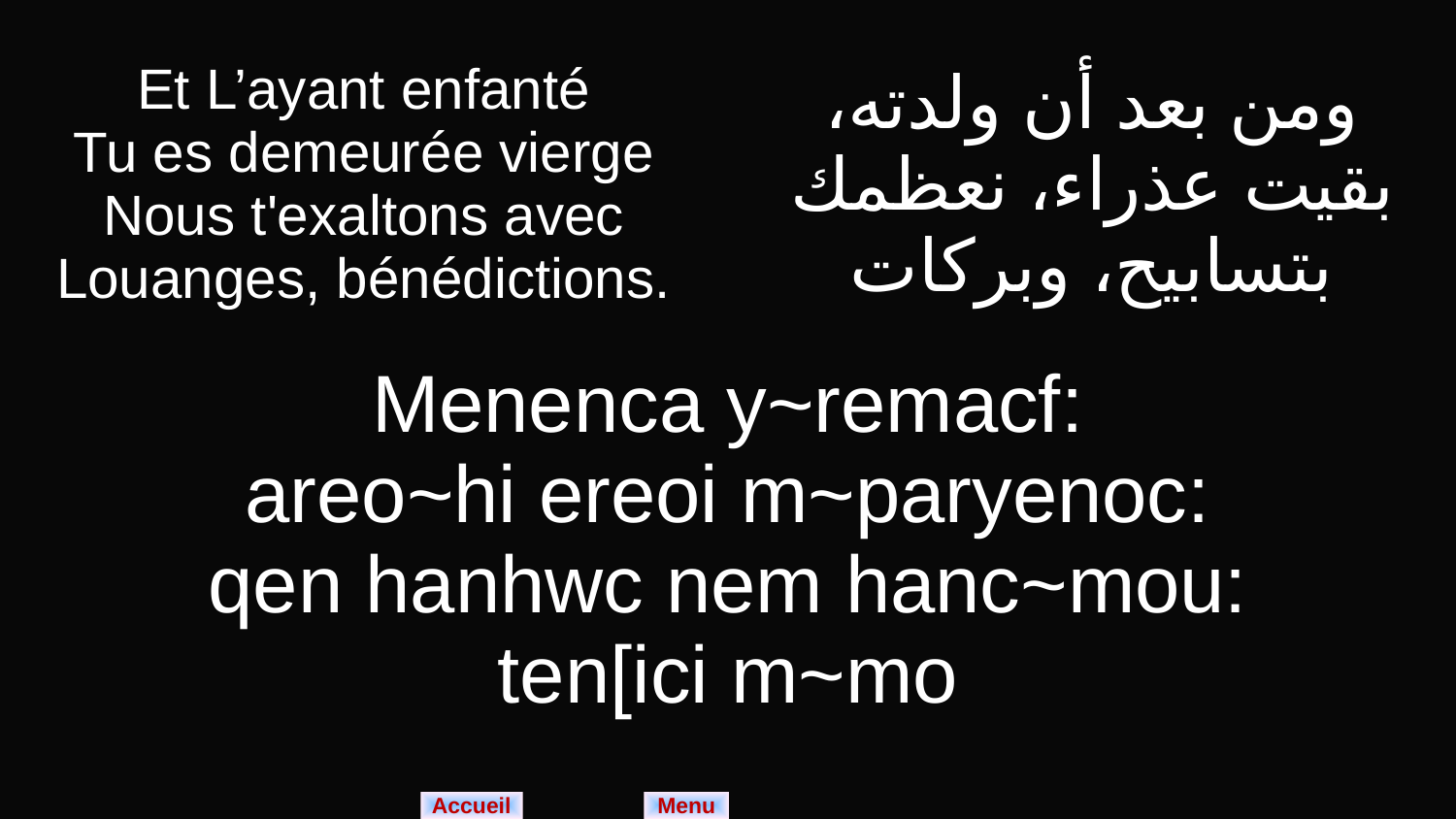

| Et L’ayant enfanté Tu es demeurée vierge Nous t'exaltons avec Louanges, bénédictions. | ومن بعد أن ولدته، بقيت عذراء، نعظمك بتسابيح، وبركات |
| --- | --- |
| Menenca y~remacf: areo~hi ereoi m~paryenoc: qen hanhwc nem hanc~mou: ten[ici m~mo |  |
Menu